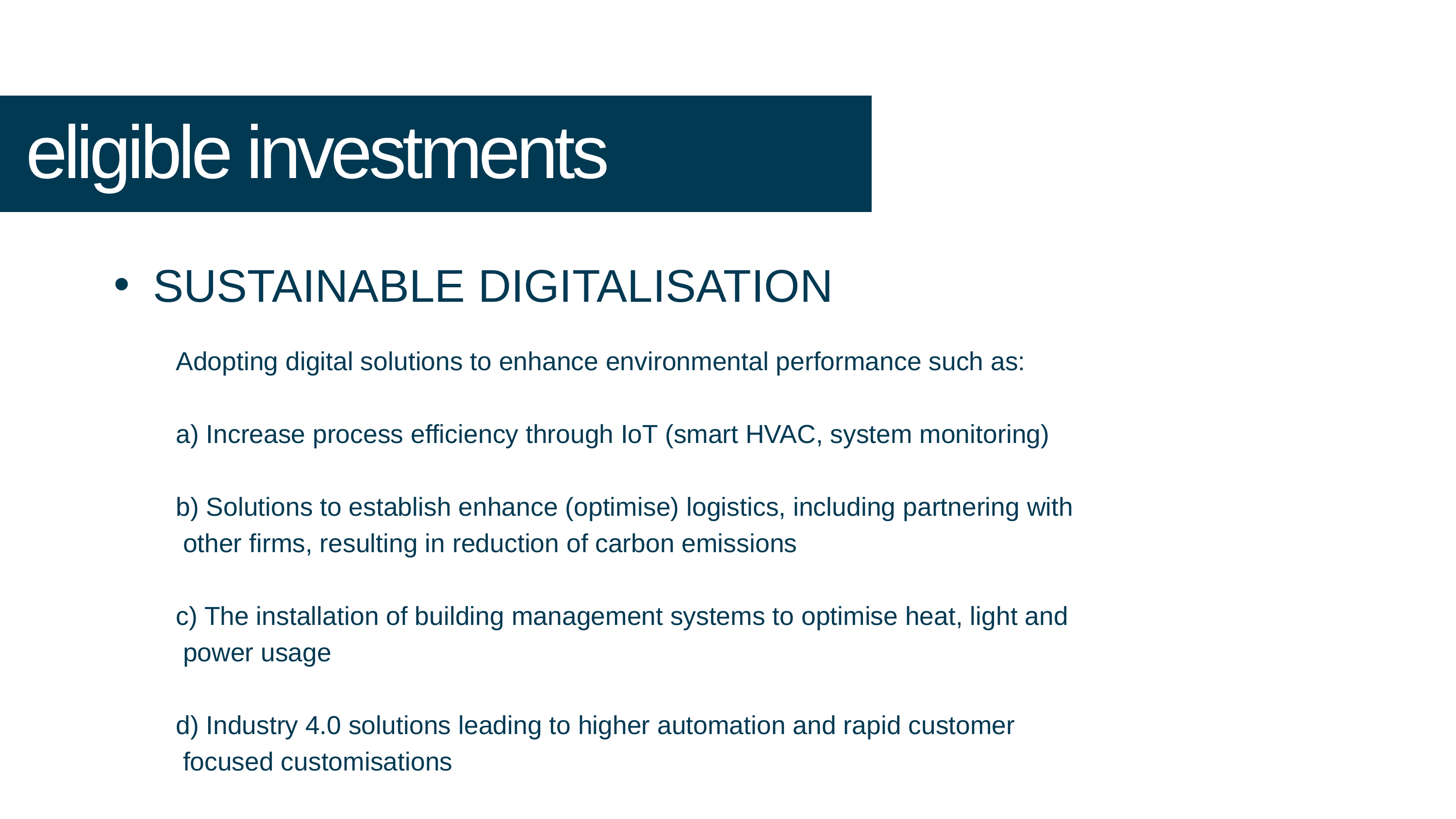

eligible investments
SUSTAINABLE DIGITALISATION

Adopting digital solutions to enhance environmental performance such as:

a) Increase process efficiency through IoT (smart HVAC, system monitoring)

b) Solutions to establish enhance (optimise) logistics, including partnering with
 other firms, resulting in reduction of carbon emissions

c) The installation of building management systems to optimise heat, light and
 power usage

d) Industry 4.0 solutions leading to higher automation and rapid customer
 focused customisations